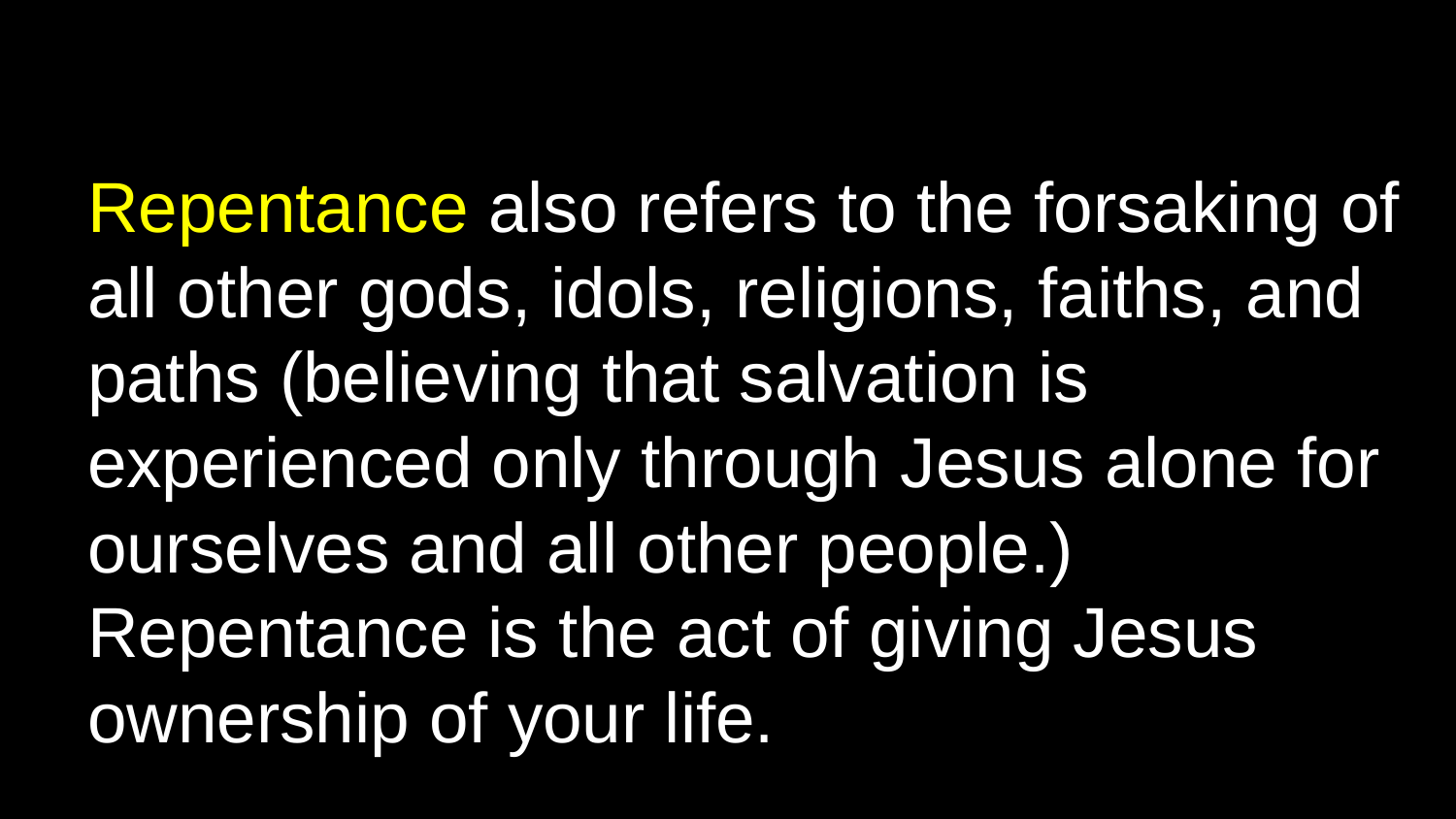

Repentance also refers to the forsaking of all other gods, idols, religions, faiths, and paths (believing that salvation is experienced only through Jesus alone for ourselves and all other people.) Repentance is the act of giving Jesus ownership of your life.